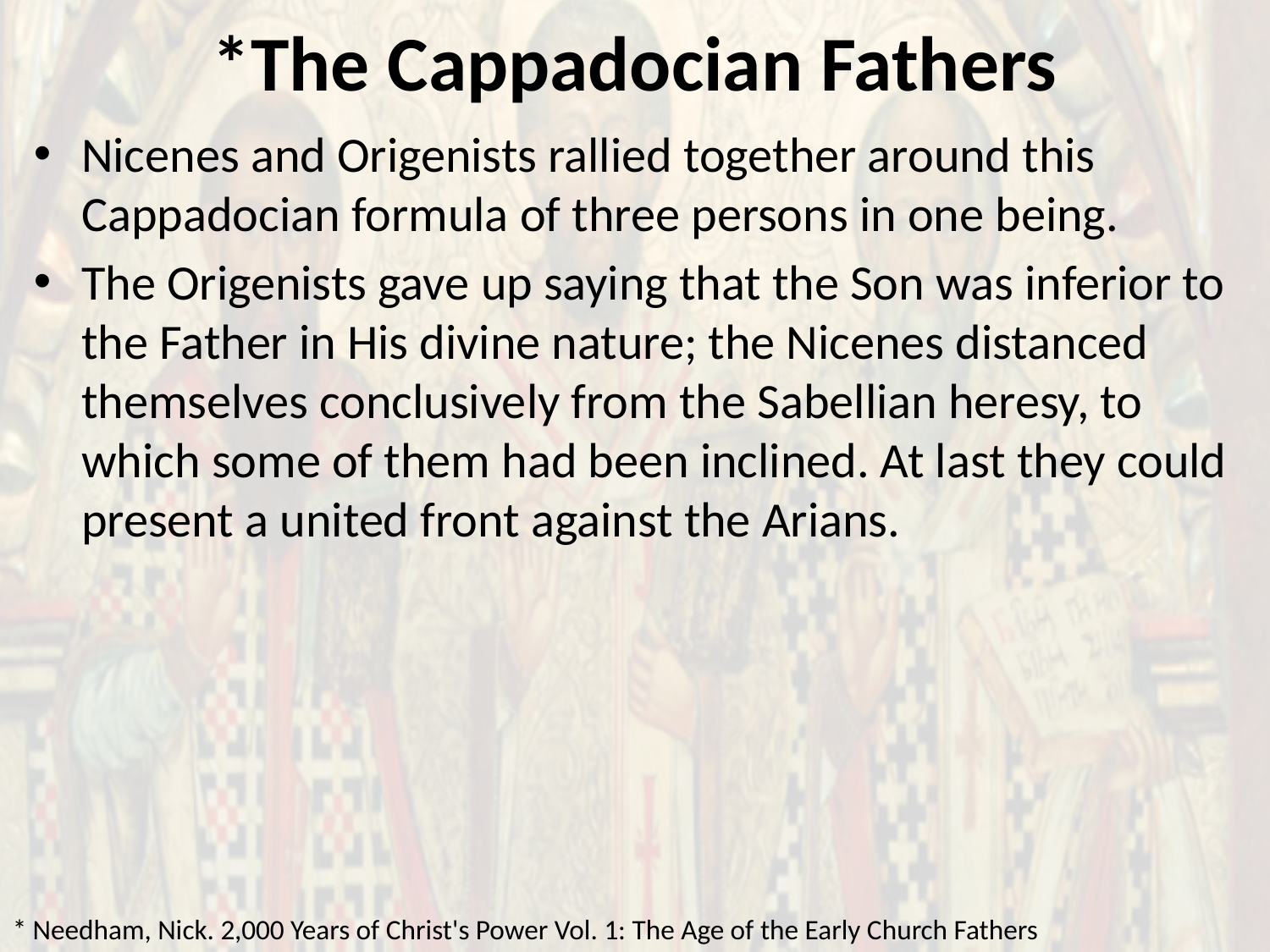

# *The Cappadocian Fathers
Nicenes and Origenists rallied together around this Cappadocian formula of three persons in one being.
The Origenists gave up saying that the Son was inferior to the Father in His divine nature; the Nicenes distanced themselves conclusively from the Sabellian heresy, to which some of them had been inclined. At last they could present a united front against the Arians.
* Needham, Nick. 2,000 Years of Christ's Power Vol. 1: The Age of the Early Church Fathers